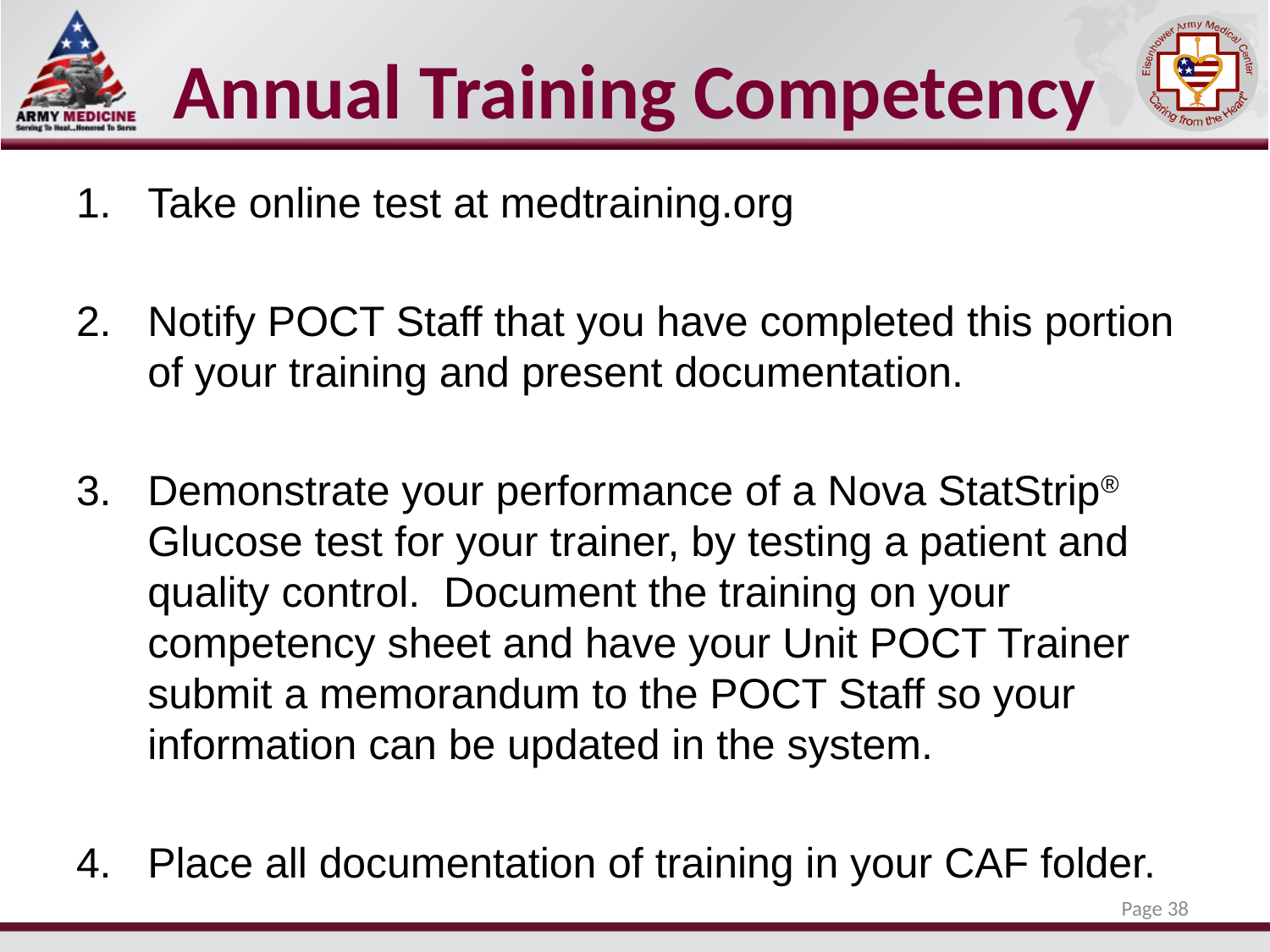

# Annual Training Competency
Take online test at medtraining.org

Notify POCT Staff that you have completed this portion of your training and present documentation.

Demonstrate your performance of a Nova StatStrip®  Glucose test for your trainer, by testing a patient and quality control.  Document the training on your competency sheet and have your Unit POCT Trainer submit a memorandum to the POCT Staff so your information can be updated in the system.

Place all documentation of training in your CAF folder.

Page 38